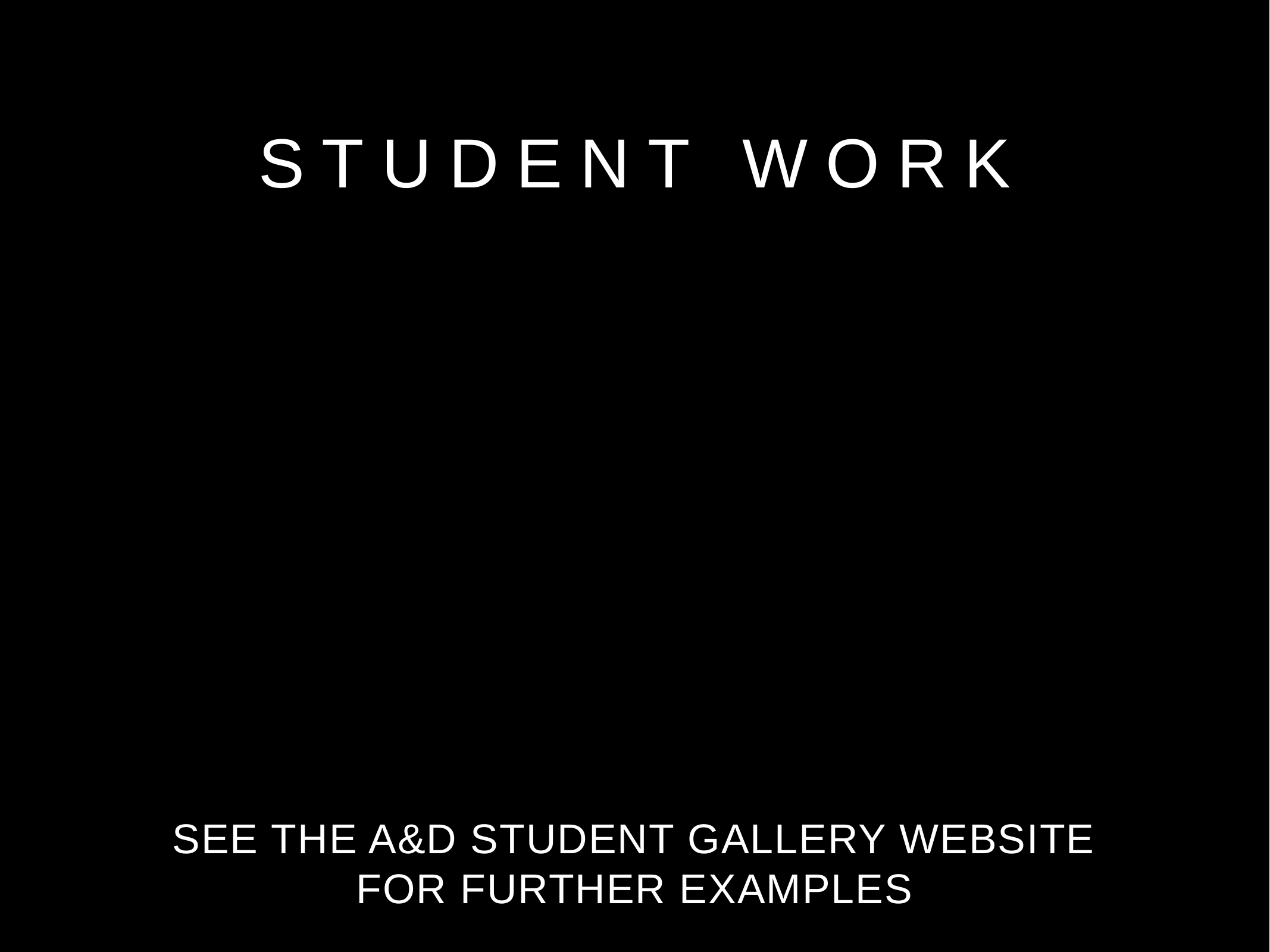

STUDENT WORK
SEE THE A&D STUDENT GALLERY WEBSITE FOR FURTHER EXAMPLES